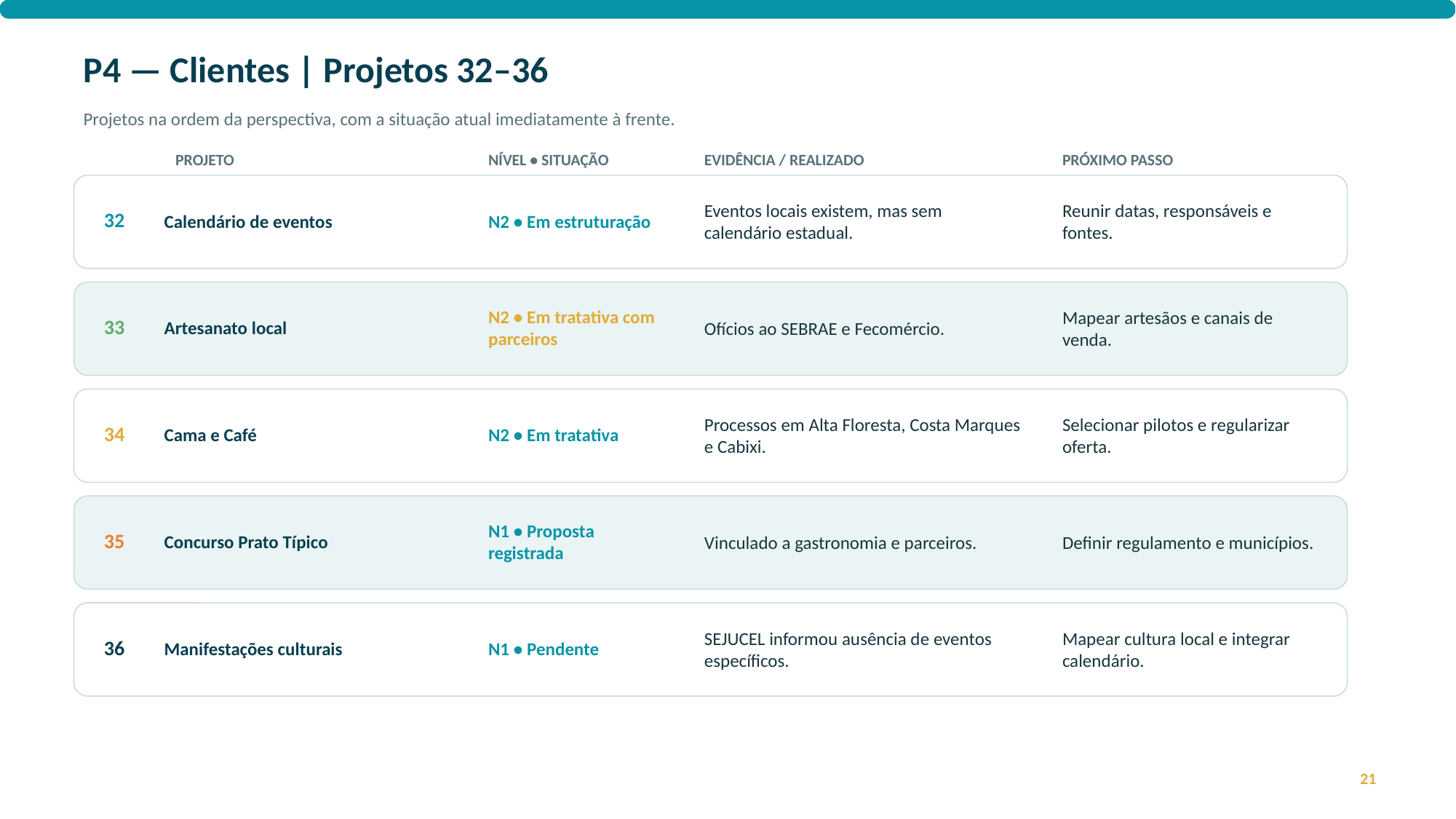

P4 — Clientes | Projetos 32–36
Projetos na ordem da perspectiva, com a situação atual imediatamente à frente.
PROJETO
NÍVEL • SITUAÇÃO
EVIDÊNCIA / REALIZADO
PRÓXIMO PASSO

Eventos locais existem, mas sem calendário estadual.
Reunir datas, responsáveis e fontes.
Calendário de eventos
N2 • Em estruturação
32

Ofícios ao SEBRAE e Fecomércio.
Mapear artesãos e canais de venda.
Artesanato local
N2 • Em tratativa com parceiros
33

Processos em Alta Floresta, Costa Marques e Cabixi.
Selecionar pilotos e regularizar oferta.
Cama e Café
N2 • Em tratativa
34

Vinculado a gastronomia e parceiros.
Definir regulamento e municípios.
Concurso Prato Típico
N1 • Proposta registrada
35

SEJUCEL informou ausência de eventos específicos.
Mapear cultura local e integrar calendário.
Manifestações culturais
N1 • Pendente
36
21